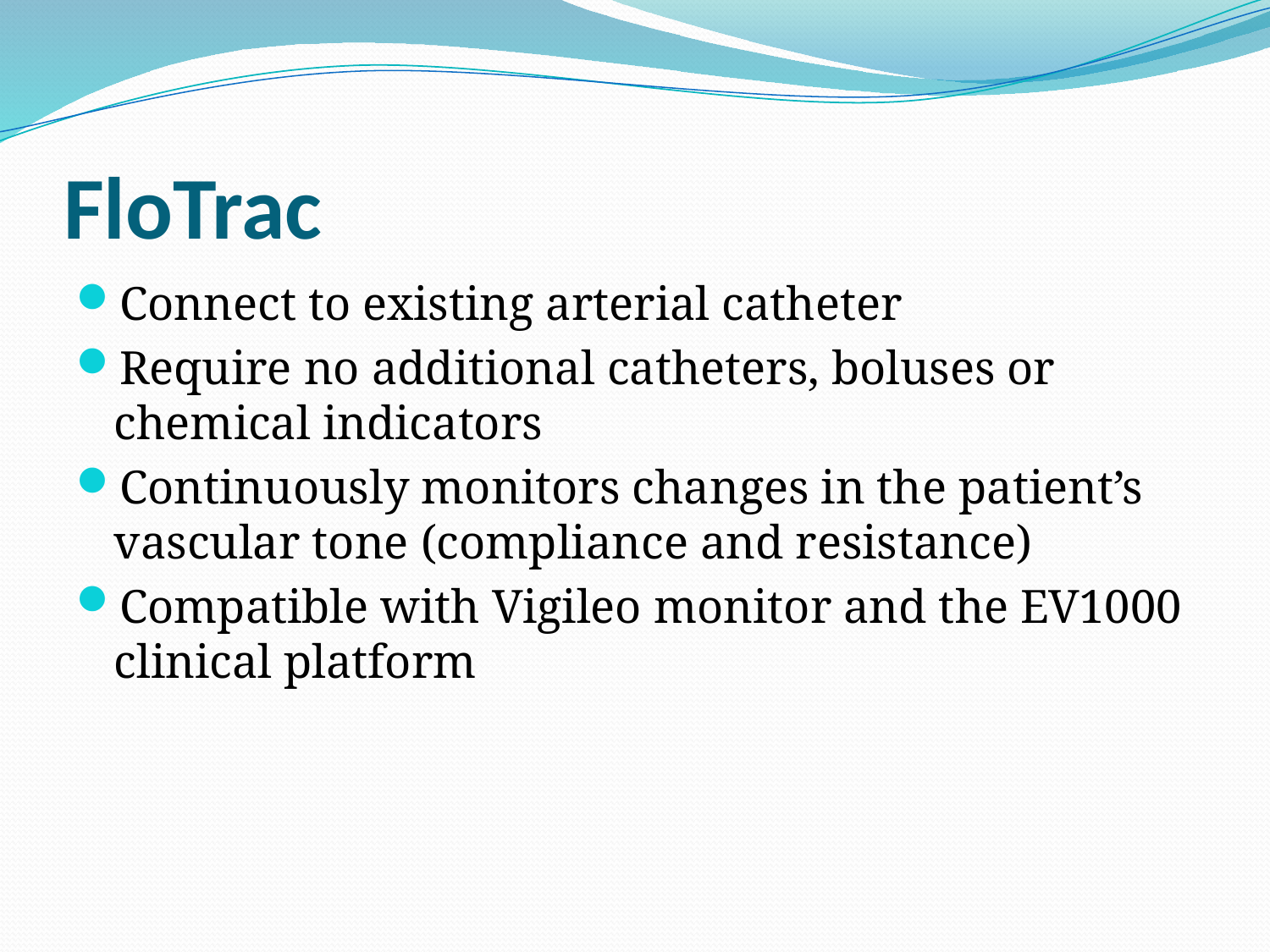

# FloTrac
Connect to existing arterial catheter
Require no additional catheters, boluses or chemical indicators
Continuously monitors changes in the patient’s vascular tone (compliance and resistance)
Compatible with Vigileo monitor and the EV1000 clinical platform